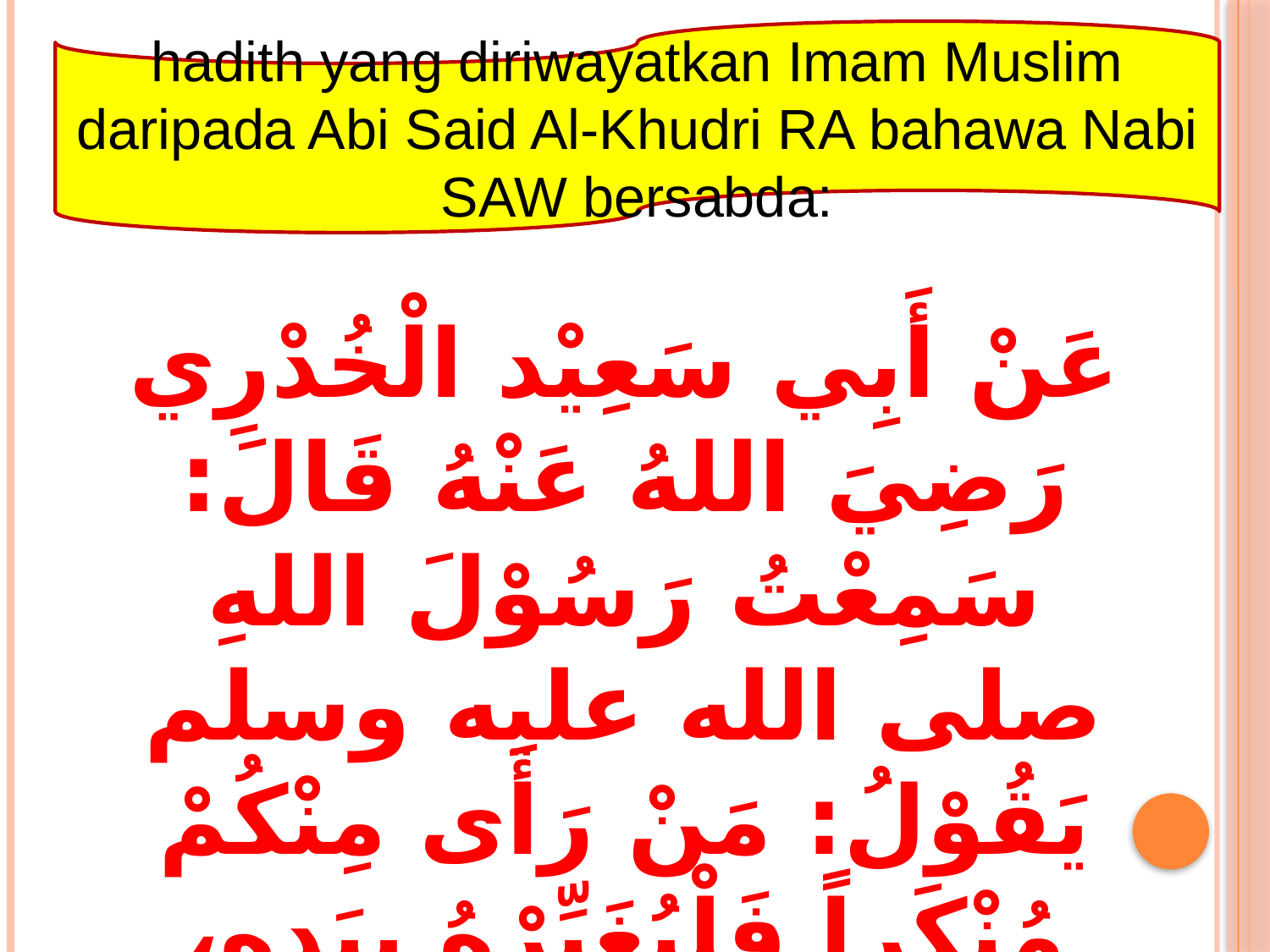

hadith yang diriwayatkan Imam Muslim daripada Abi Said Al-Khudri RA bahawa Nabi SAW bersabda:
عَنْ أَبِي سَعِيْد الْخُدْرِي رَضِيَ اللهُ عَنْهُ قَالَ: سَمِعْتُ رَسُوْلَ اللهِ صلى الله عليه وسلم يَقُوْلُ: مَنْ رَأَى مِنْكُمْ مُنْكَراً فَلْيُغَيِّرْهُ بِيَدِهِ، فَإِنْ لَمْ يَسْتَطِعْ فَبِلِسَانِهِ، فَإِنْ لَمْ يَسْتَطِعْ فَبِقَلْبِهِ وَذَلِكَ أَضْعَفُ اْلإِيْمَانِ )رواه مسلم(